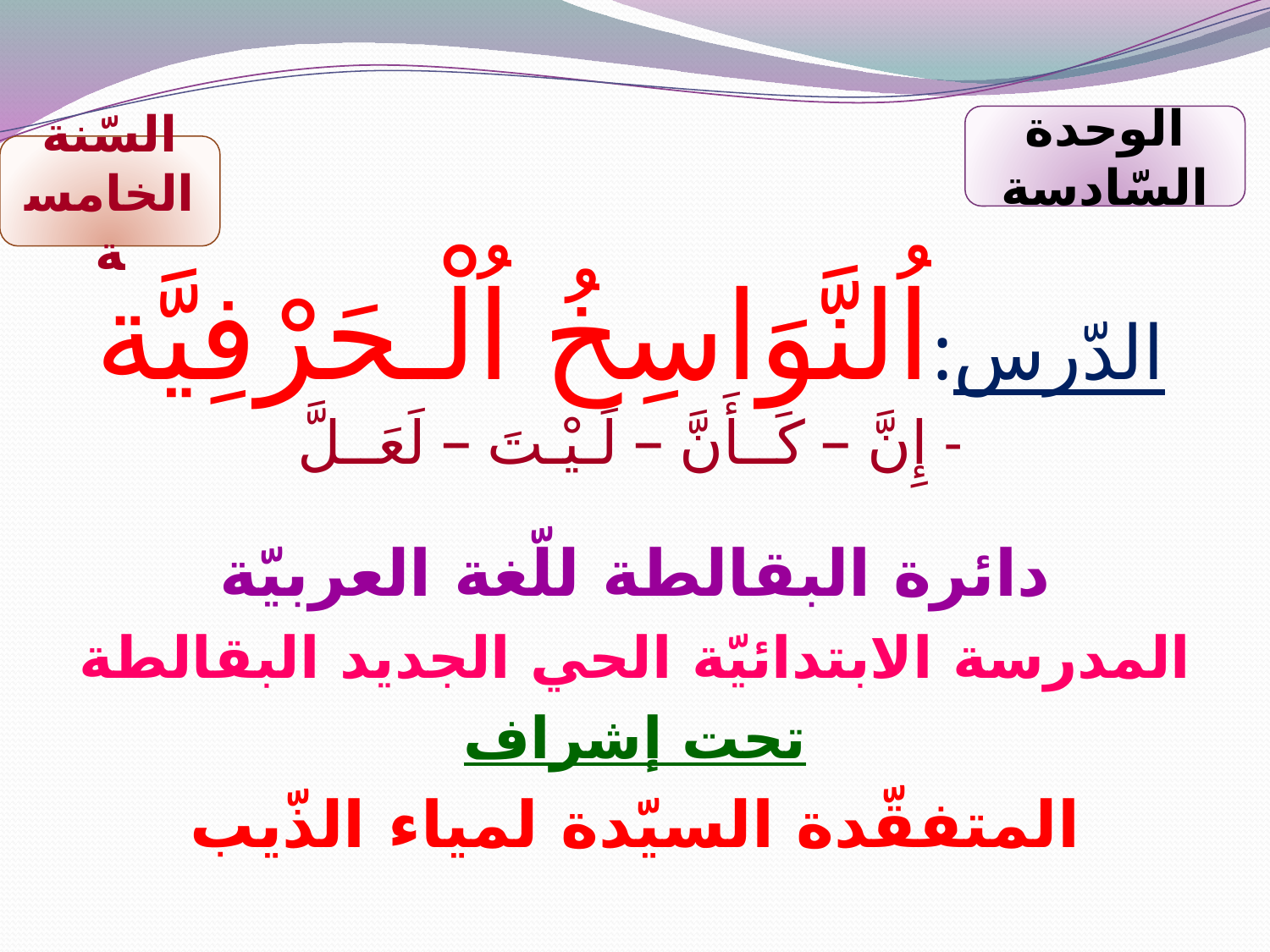

الوحدة السّادسة
السّنة الخامسة
# الدّرس:اُلنَّوَاسِخُ اُلْـحَرْفِيَّة إِنَّ – كَــأَنَّ – لَـيْـتَ – لَعَــلَّ -
دائرة البقالطة للّغة العربيّة
المدرسة الابتدائيّة الحي الجديد البقالطة
تحت إشراف
المتفقّدة السيّدة لمياء الذّيب